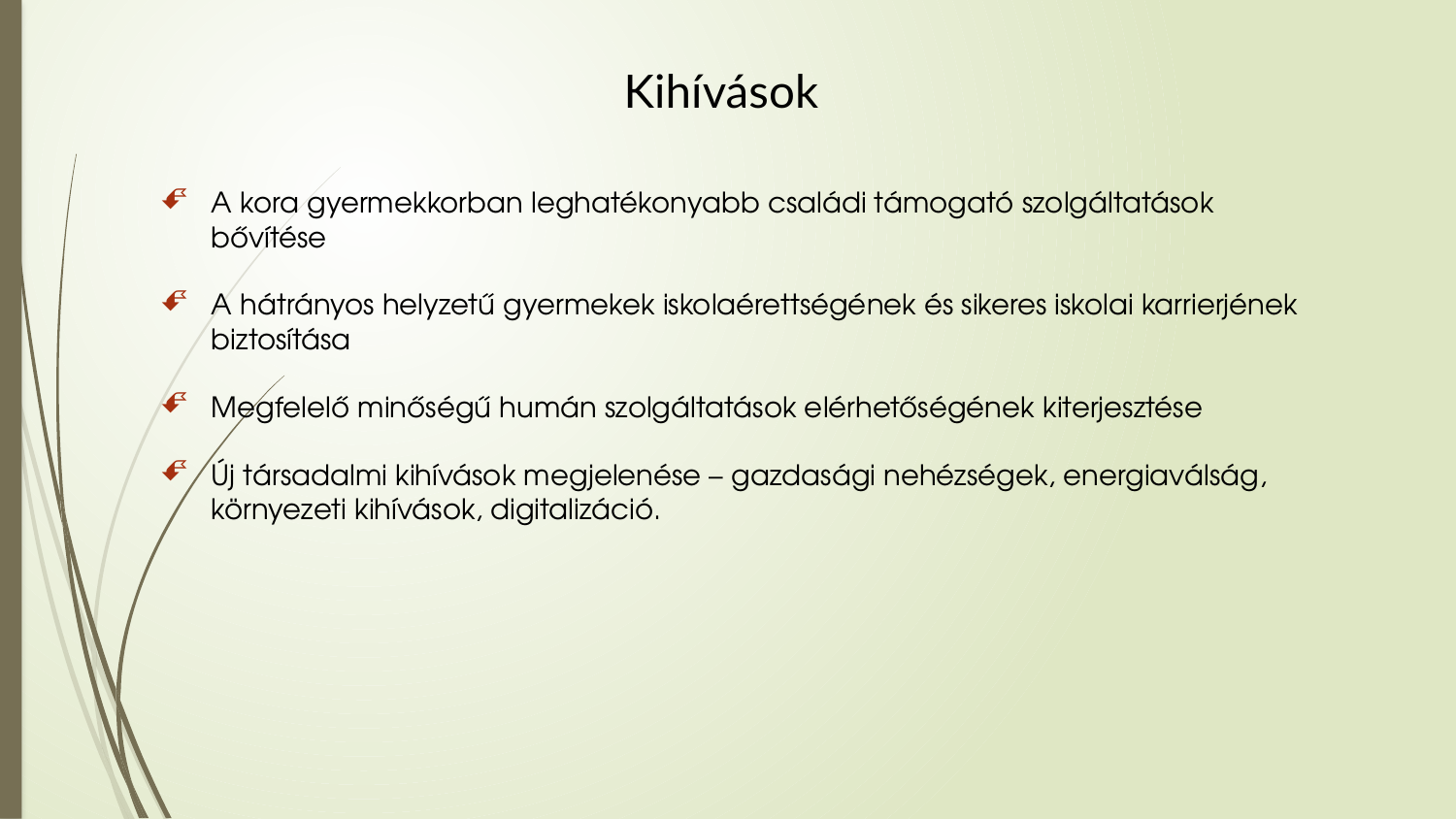

# Kihívások
A kora gyermekkorban leghatékonyabb családi támogató szolgáltatások bővítése

A hátrányos helyzetű gyermekek iskolaérettségének és sikeres iskolai karrierjének biztosítása

Megfelelő minőségű humán szolgáltatások elérhetőségének kiterjesztése

Új társadalmi kihívások megjelenése – gazdasági nehézségek, energiaválság, környezeti kihívások, digitalizáció.